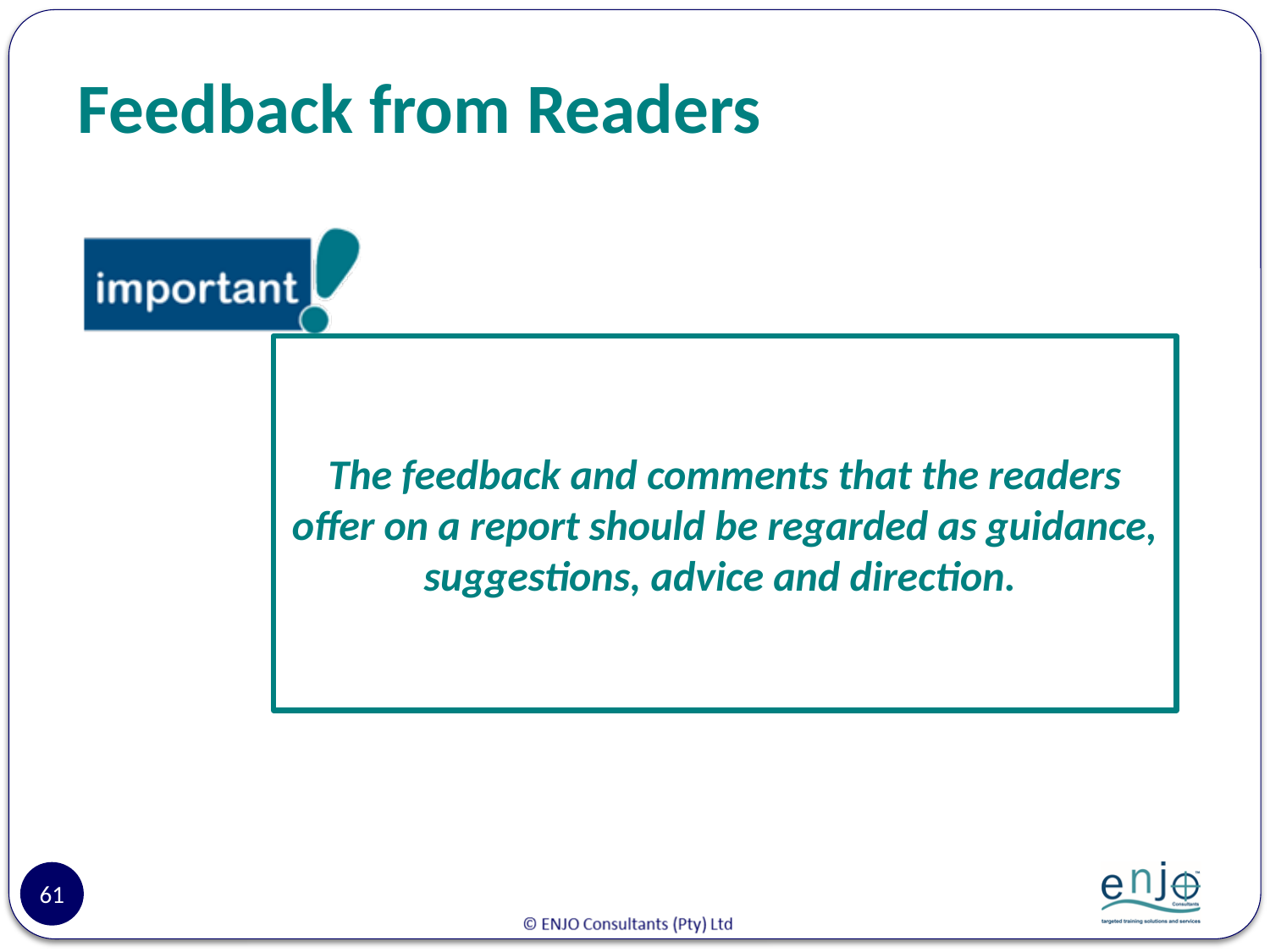

# Feedback from Readers
The feedback and comments that the readers offer on a report should be regarded as guidance, suggestions, advice and direction.
61